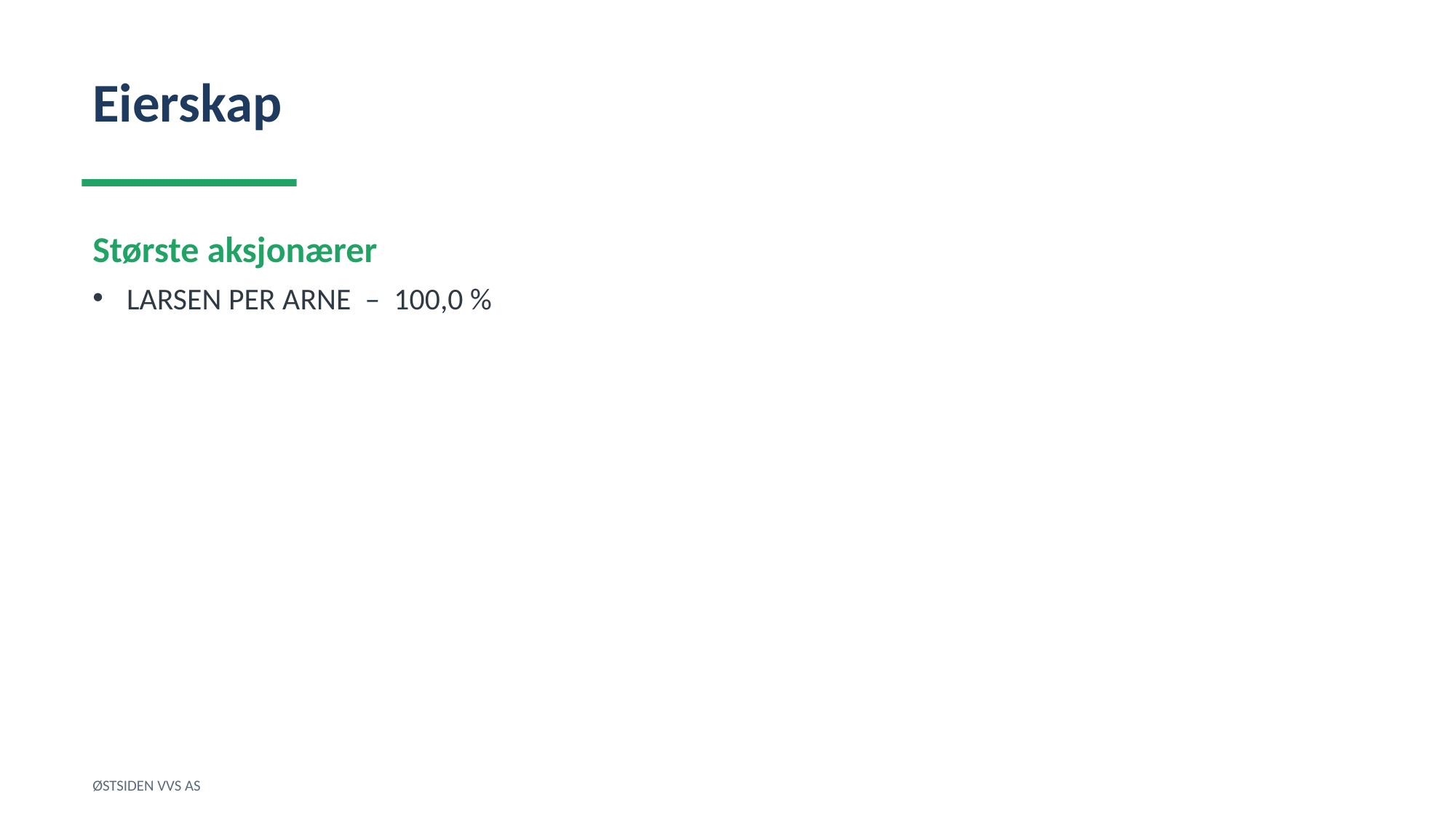

Eierskap

Største aksjonærer
LARSEN PER ARNE  –  100,0 %
ØSTSIDEN VVS AS